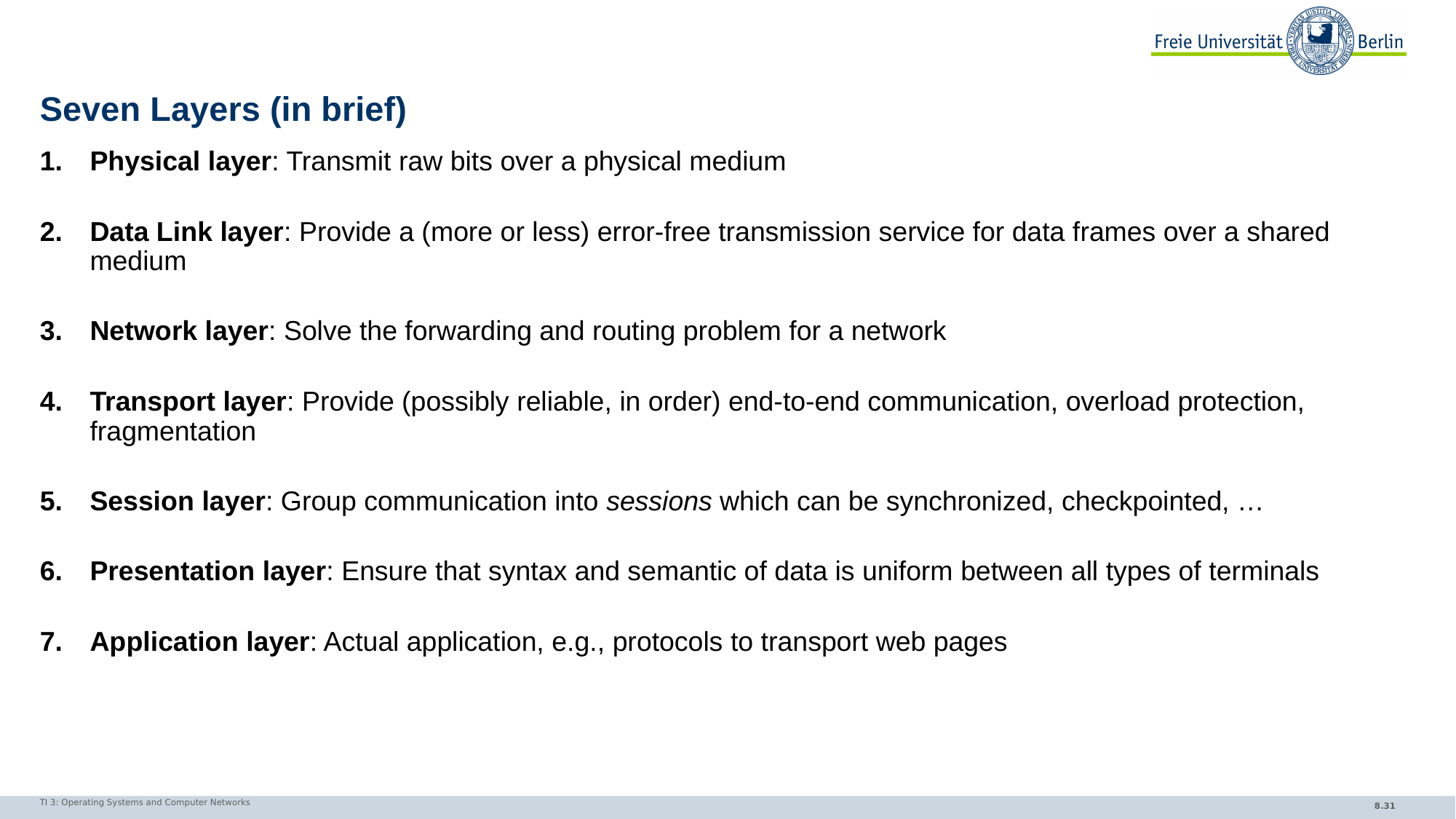

# Seven Layers (in brief)
Physical layer: Transmit raw bits over a physical medium

Data Link layer: Provide a (more or less) error-free transmission service for data frames over a shared medium

Network layer: Solve the forwarding and routing problem for a network

Transport layer: Provide (possibly reliable, in order) end-to-end communication, overload protection, fragmentation

Session layer: Group communication into sessions which can be synchronized, checkpointed, …

Presentation layer: Ensure that syntax and semantic of data is uniform between all types of terminals

Application layer: Actual application, e.g., protocols to transport web pages
TI 3: Operating Systems and Computer Networks